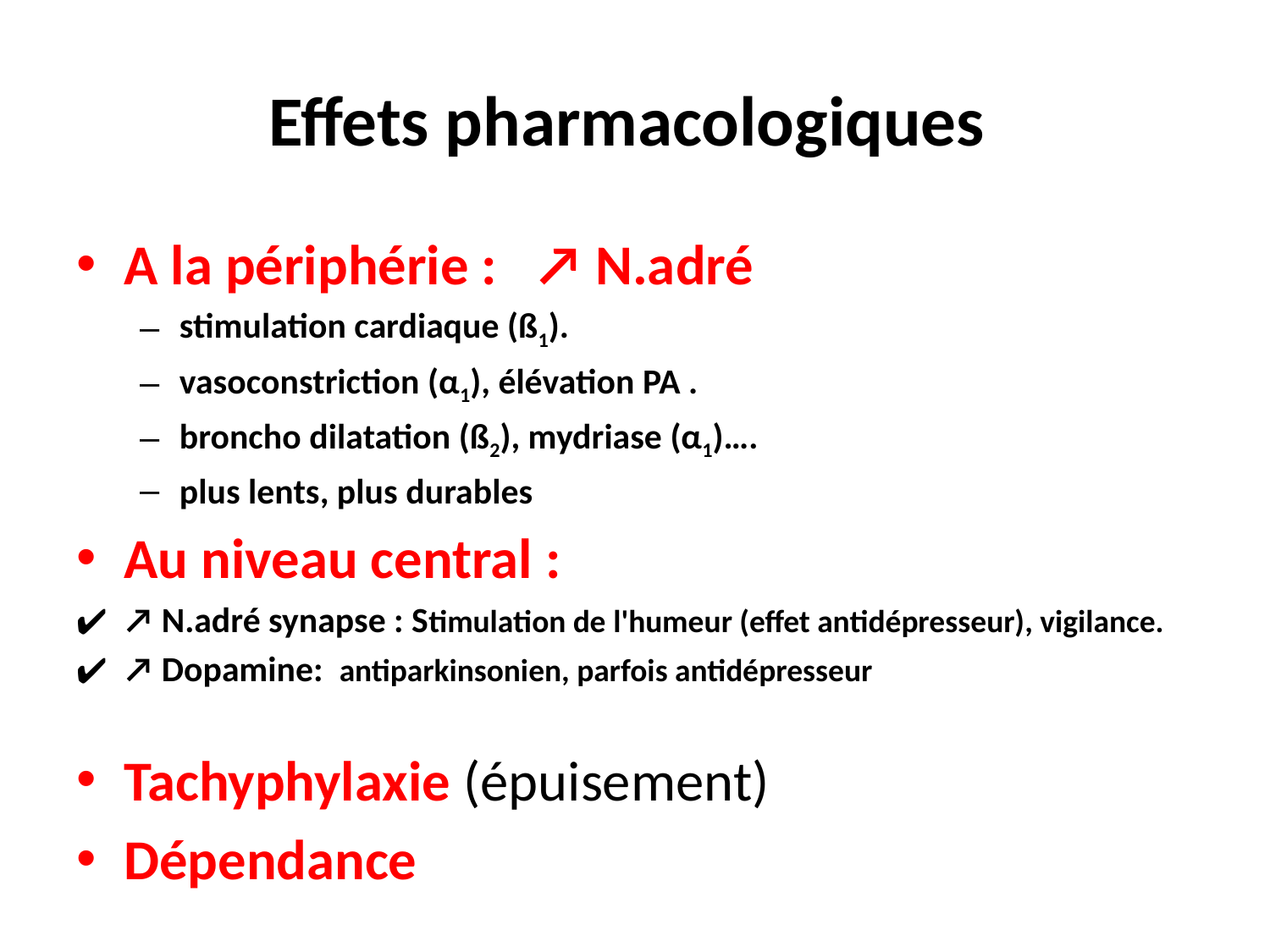

# Effets pharmacologiques
A la périphérie :   ↗ N.adré
stimulation cardiaque (ß1).
vasoconstriction (α1), élévation PA .
broncho dilatation (ß2), mydriase (α1)….
plus lents, plus durables
Au niveau central :
↗ N.adré synapse : Stimulation de l'humeur (effet antidépresseur), vigilance.
↗ Dopamine:  antiparkinsonien, parfois antidépresseur

Tachyphylaxie (épuisement)
Dépendance